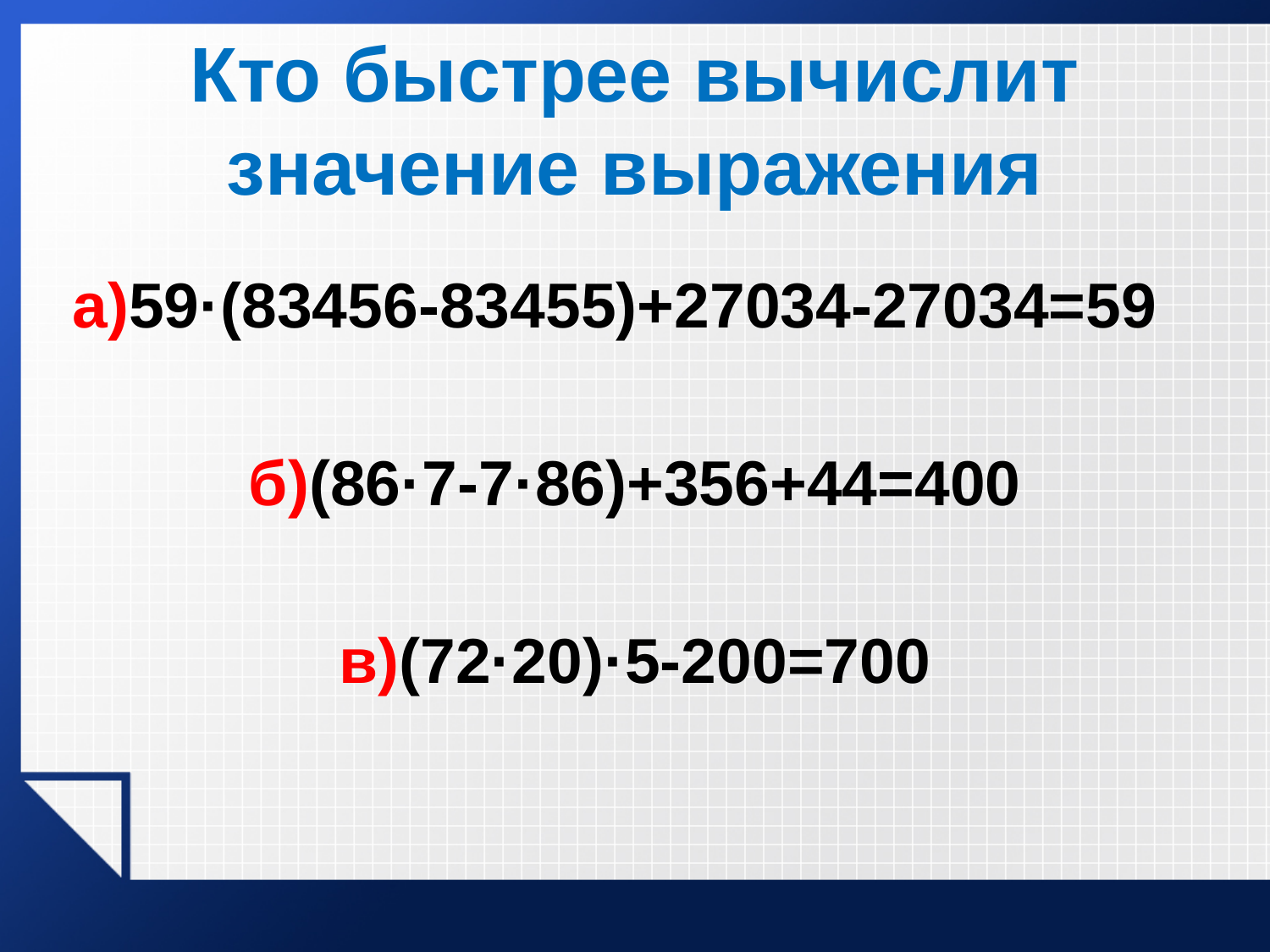

# Кто быстрее вычислит значение выражения
а)59·(83456-83455)+27034-27034=59

б)(86·7-7·86)+356+44=400

в)(72·20)·5-200=700